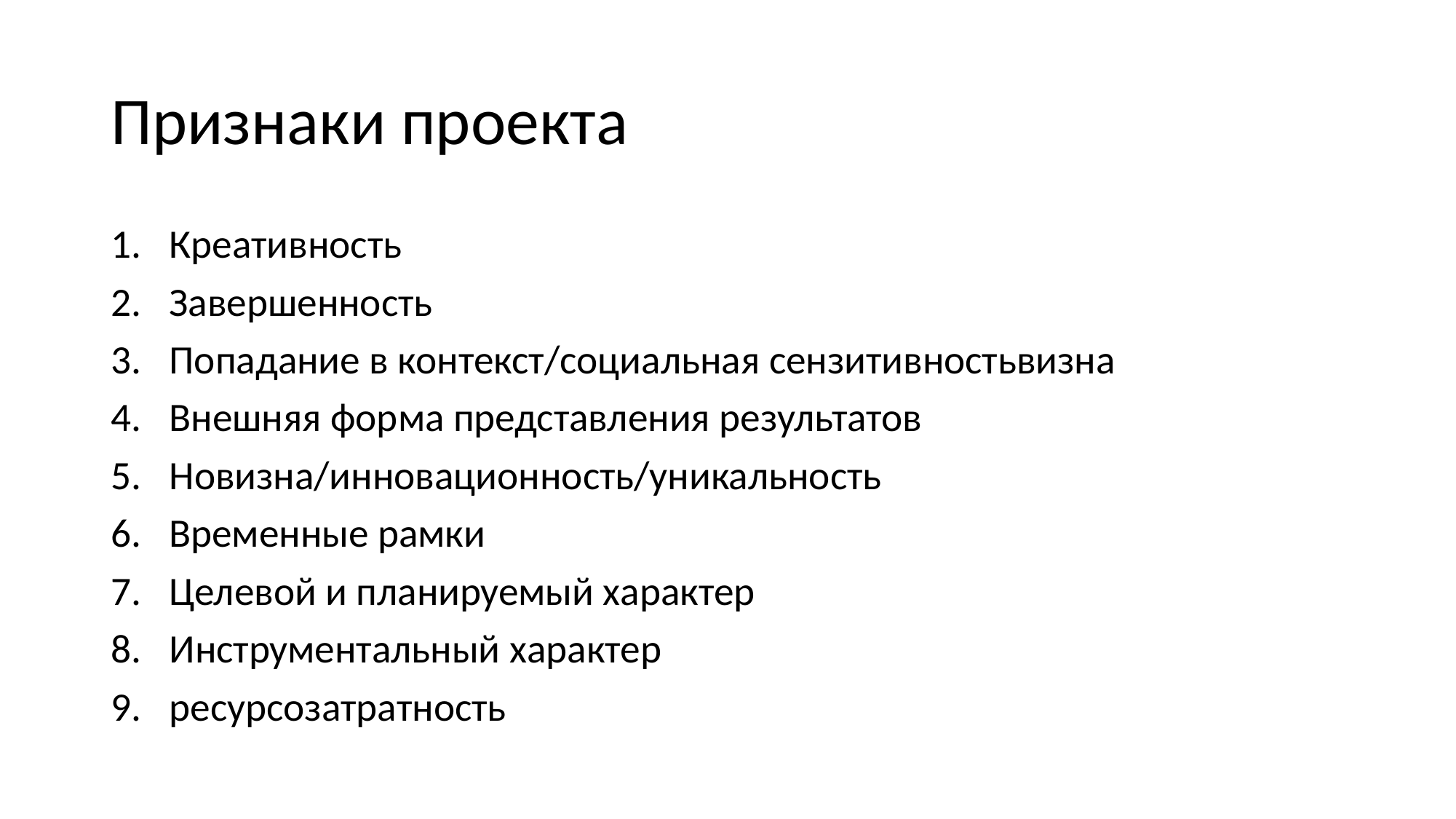

# Признаки проекта
Креативность
Завершенность
Попадание в контекст/социальная сензитивностьвизна
Внешняя форма представления результатов
Новизна/инновационность/уникальность
Временные рамки
Целевой и планируемый характер
Инструментальный характер
ресурсозатратность